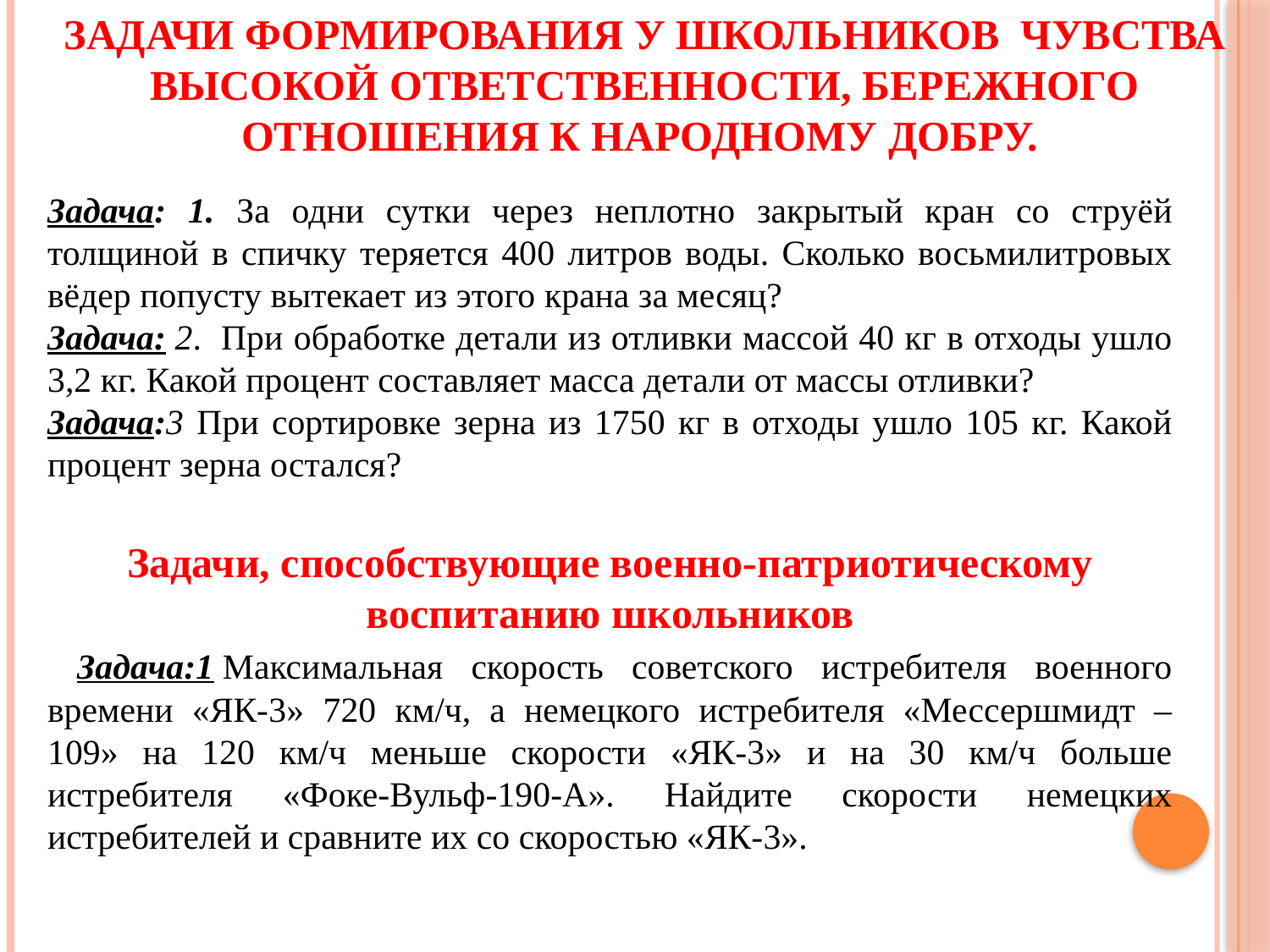

# задачи формирования у школьников  чувства высокой ответственности, бережного отношения к народному добру.

Задача: 1. За одни сутки через неплотно закрытый кран со струёй толщиной в спичку теряется 400 литров воды. Сколько восьмилитровых вёдер попусту вытекает из этого крана за месяц?
Задача: 2.  При обработке детали из отливки массой 40 кг в отходы ушло 3,2 кг. Какой процент составляет масса детали от массы отливки?
Задача:3 При сортировке зерна из 1750 кг в отходы ушло 105 кг. Какой процент зерна остался?

Задачи, способствующие военно-патриотическому воспитанию школьников
 Задача:1 Максимальная скорость советского истребителя военного времени «ЯК-3» 720 км/ч, а немецкого истребителя «Мессершмидт – 109» на 120 км/ч меньше скорости «ЯК-3» и на 30 км/ч больше истребителя «Фоке-Вульф-190-А». Найдите скорости немецких истребителей и сравните их со скоростью «ЯК-3».